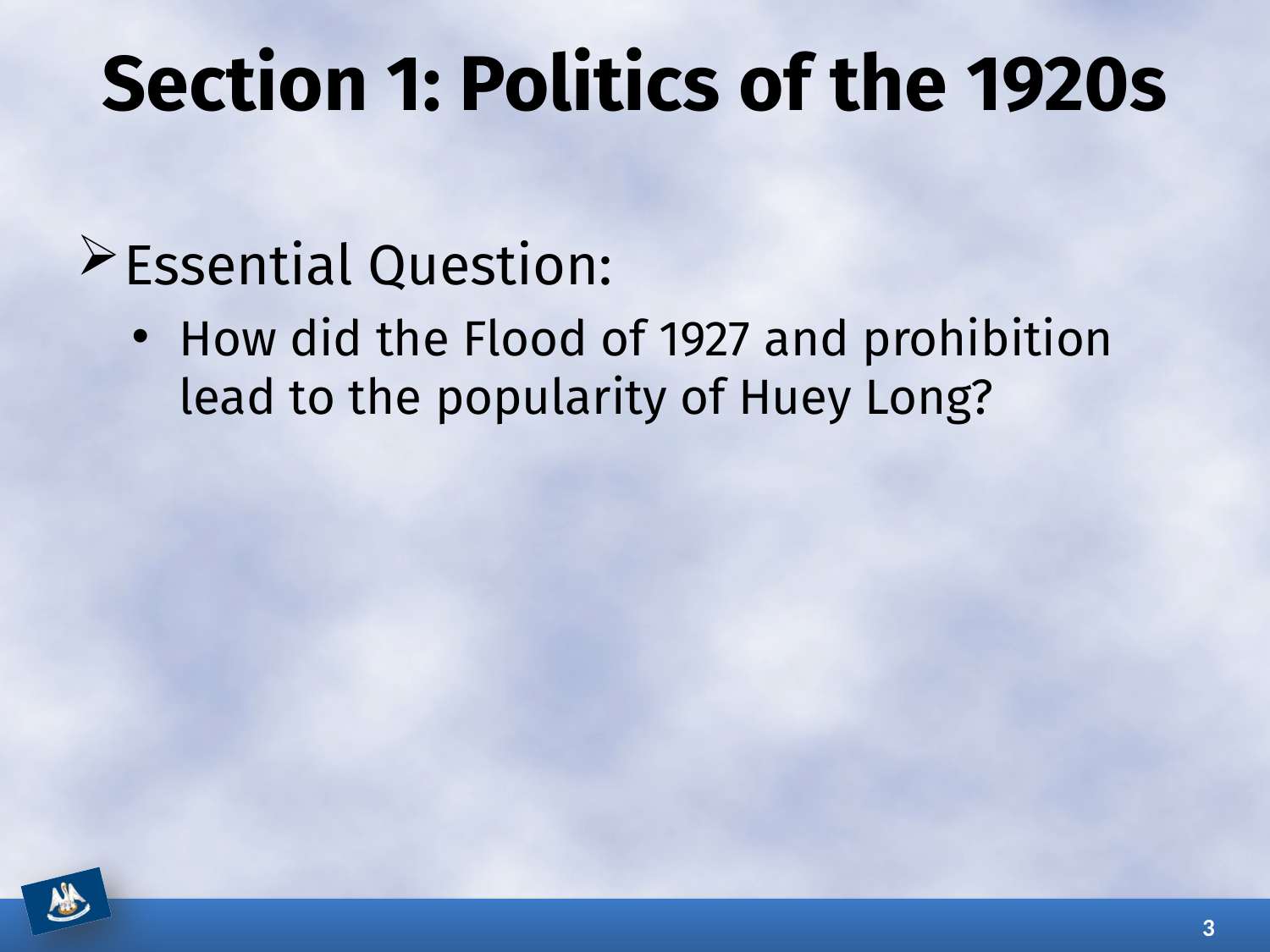

# Section 1: Politics of the 1920s
Essential Question:
How did the Flood of 1927 and prohibition lead to the popularity of Huey Long?

3